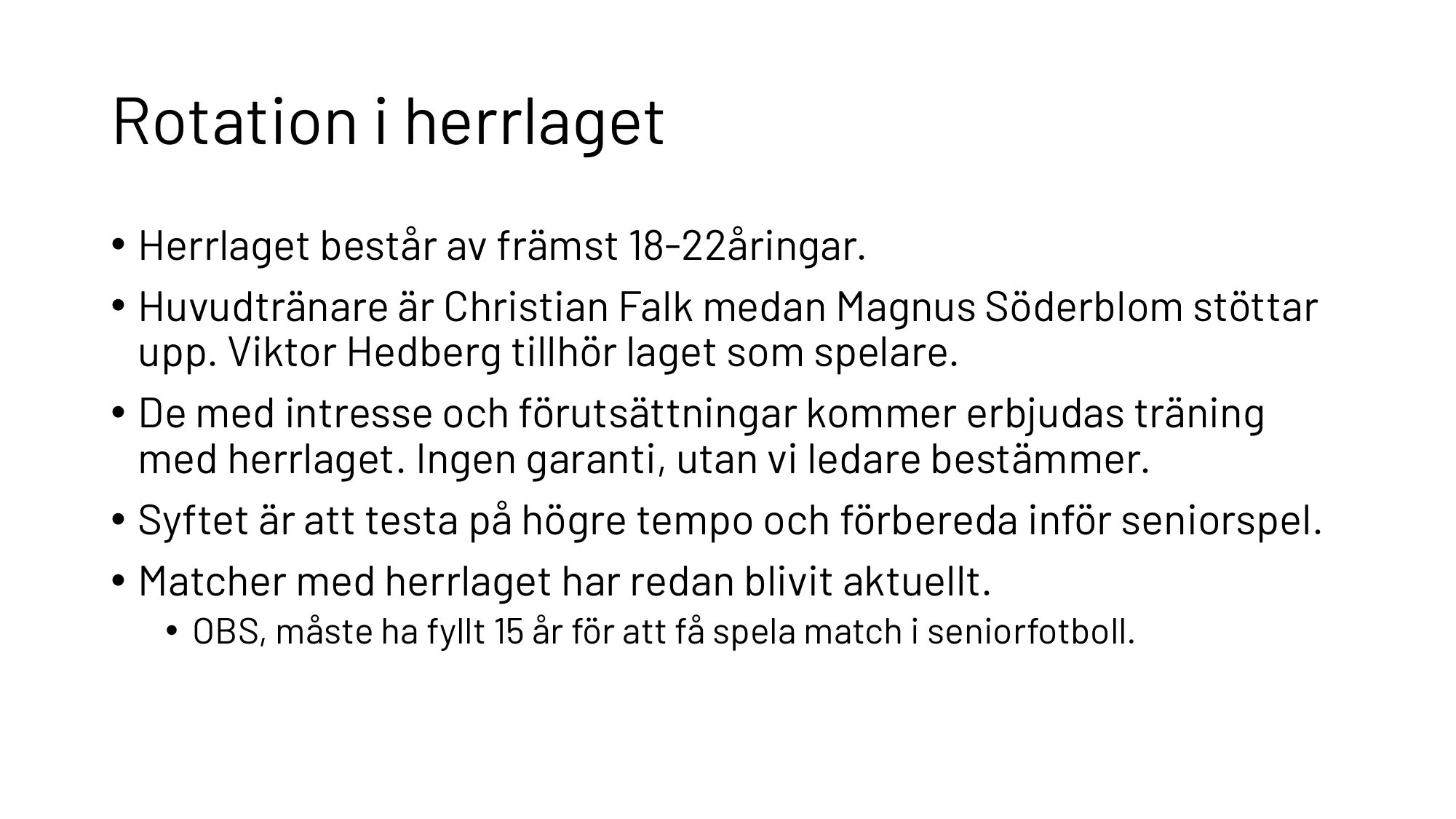

# Rotation i herrlaget
Herrlaget består av främst 18-22åringar.
Huvudtränare är Christian Falk medan Magnus Söderblom stöttar upp. Viktor Hedberg tillhör laget som spelare.
De med intresse och förutsättningar kommer erbjudas träning med herrlaget. Ingen garanti, utan vi ledare bestämmer.
Syftet är att testa på högre tempo och förbereda inför seniorspel.
Matcher med herrlaget har redan blivit aktuellt.
OBS, måste ha fyllt 15 år för att få spela match i seniorfotboll.